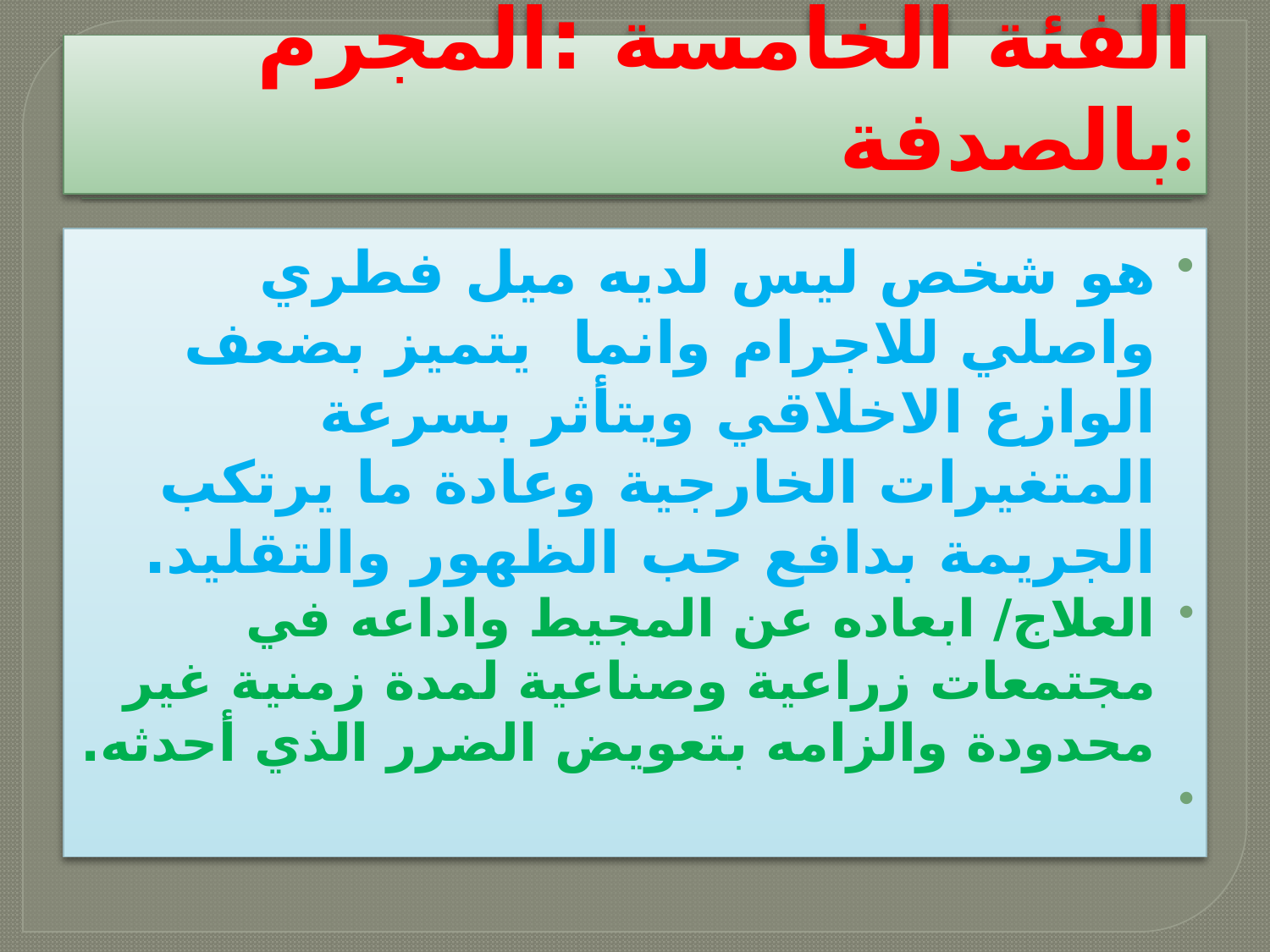

# الفئة الخامسة :المجرم بالصدفة:
هو شخص ليس لديه ميل فطري واصلي للاجرام وانما  يتميز بضعف الوازع الاخلاقي ويتأثر بسرعة المتغيرات الخارجية وعادة ما يرتكب الجريمة بدافع حب الظهور والتقليد.
العلاج/ ابعاده عن المجيط واداعه في مجتمعات زراعية وصناعية لمدة زمنية غير محدودة والزامه بتعويض الضرر الذي أحدثه.